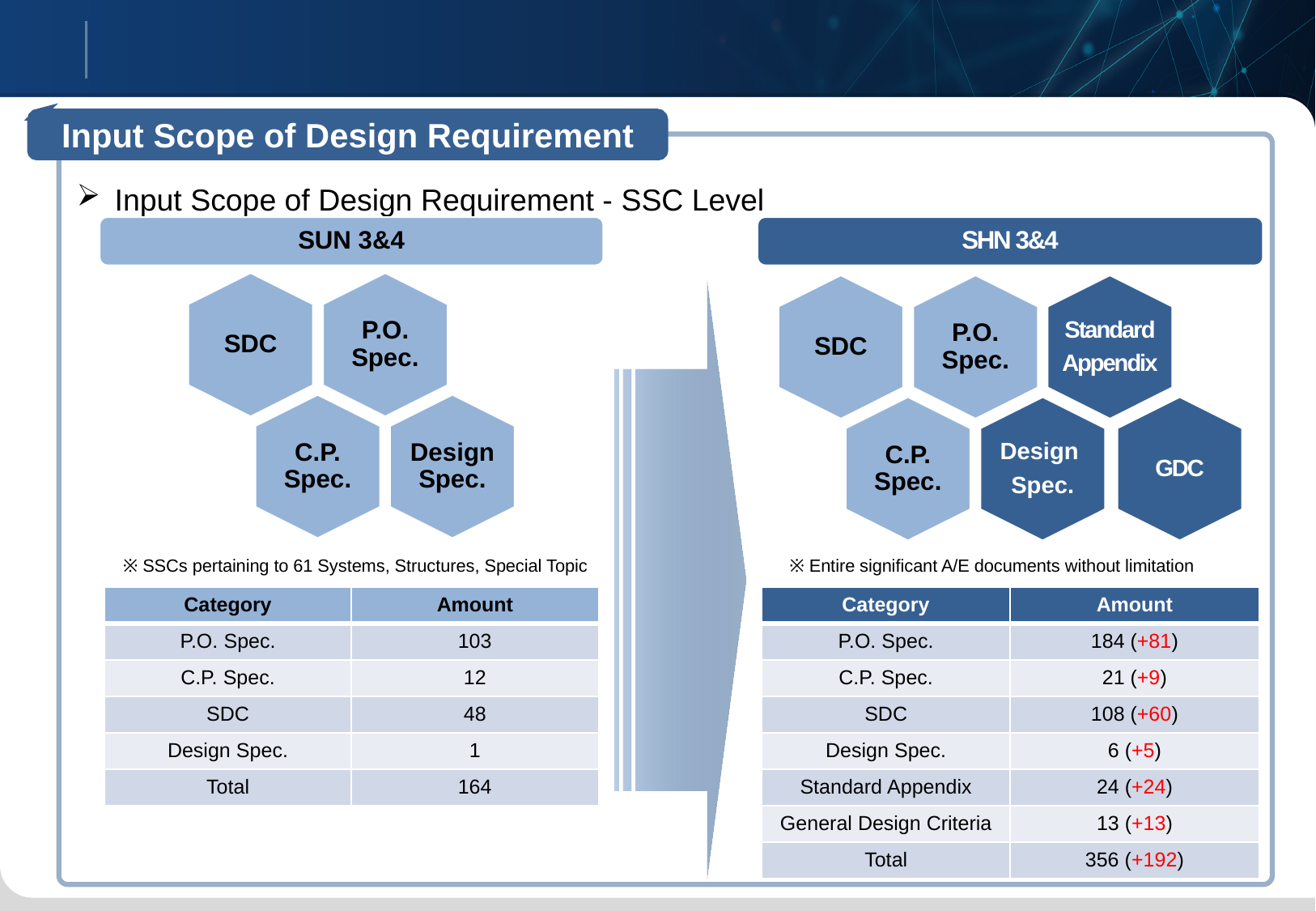

Changes for Improvement
02
Input Scope of Design Requirement

Input Scope of Design Requirement - SSC Level
SUN 3&4
SHN 3&4
SDC
P.O. Spec.
C.P. Spec.
Design Spec.
SDC
P.O. Spec.
Standard
Appendix
C.P. Spec.
Design
Spec.
GDC

※ SSCs pertaining to 61 Systems, Structures, Special Topic
※ Entire significant A/E documents without limitation
| Category | Amount |
| --- | --- |
| P.O. Spec. | 103 |
| C.P. Spec. | 12 |
| SDC | 48 |
| Design Spec. | 1 |
| Total | 164 |
| Category | Amount |
| --- | --- |
| P.O. Spec. | 184 (+81) |
| C.P. Spec. | 21 (+9) |
| SDC | 108 (+60) |
| Design Spec. | 6 (+5) |
| Standard Appendix | 24 (+24) |
| General Design Criteria | 13 (+13) |
| Total | 356 (+192) |